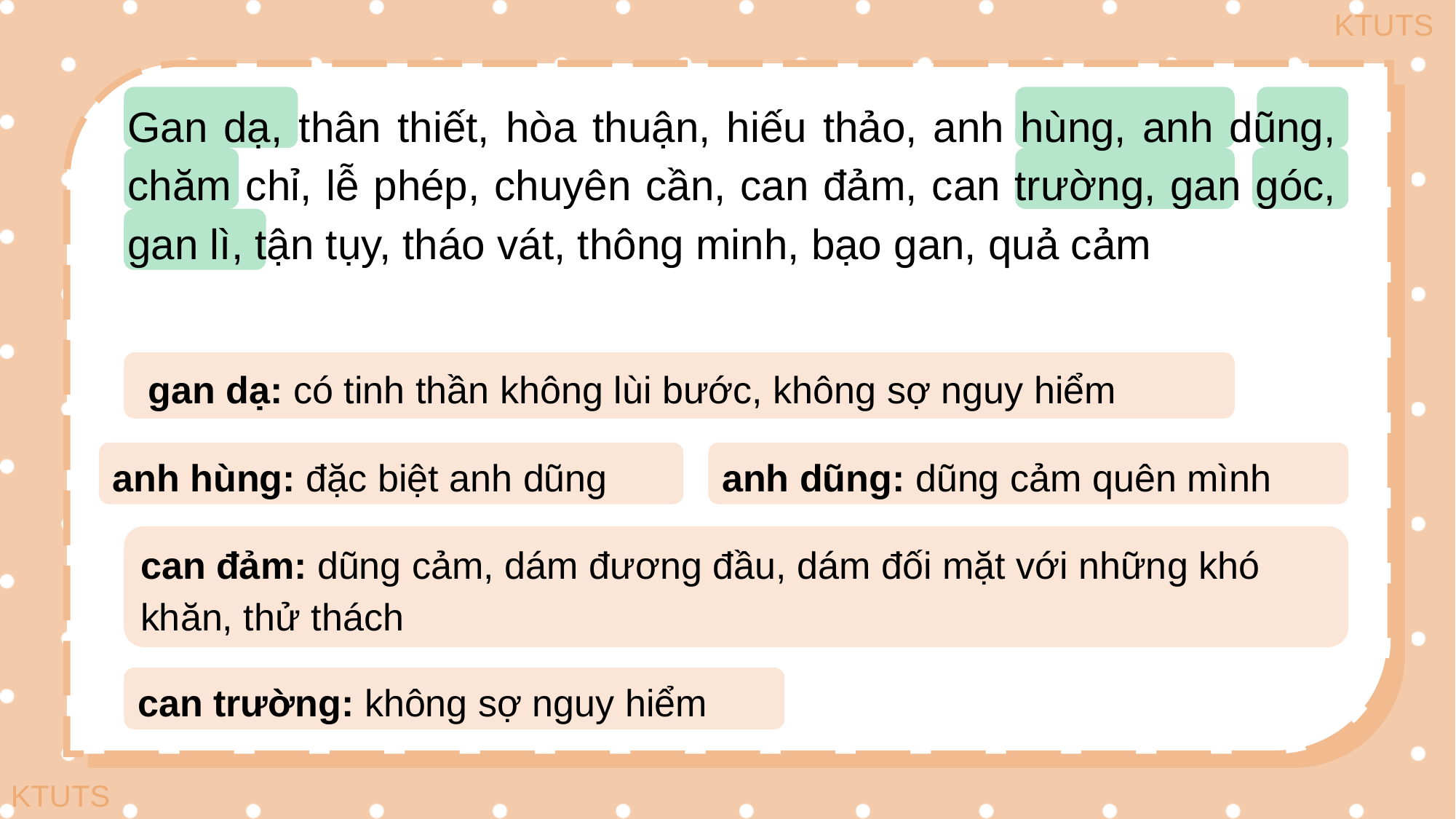

Gan dạ, thân thiết, hòa thuận, hiếu thảo, anh hùng, anh dũng, chăm chỉ, lễ phép, chuyên cần, can đảm, can trường, gan góc, gan lì, tận tụy, tháo vát, thông minh, bạo gan, quả cảm

 gan dạ: có tinh thần không lùi bước, không sợ nguy hiểm
anh hùng: đặc biệt anh dũng
anh dũng: dũng cảm quên mình
can đảm: dũng cảm, dám đương đầu, dám đối mặt với những khó khăn, thử thách
can trường: không sợ nguy hiểm